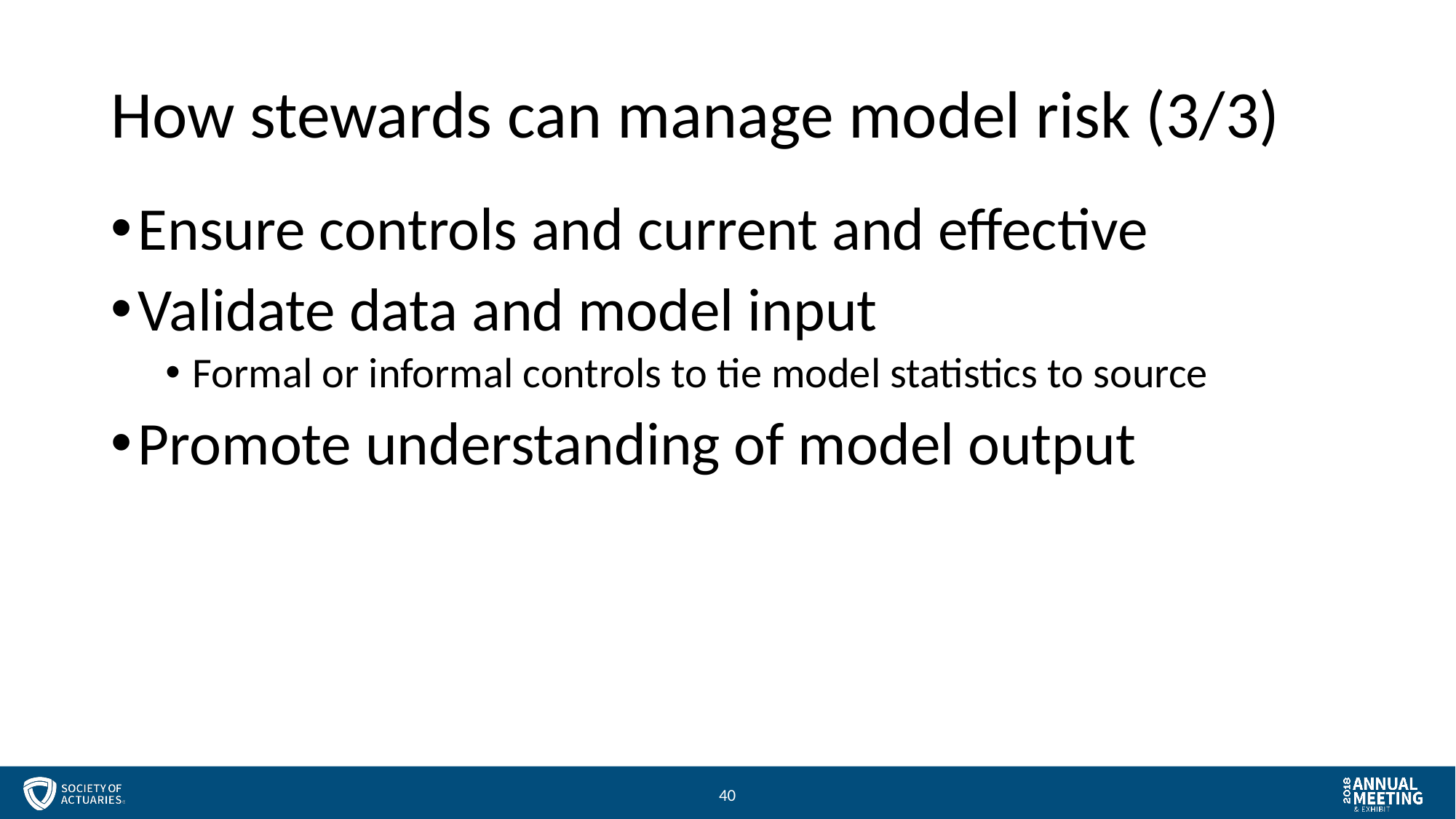

# How stewards can manage model risk (3/3)
Ensure controls and current and effective
Validate data and model input
Formal or informal controls to tie model statistics to source
Promote understanding of model output
40